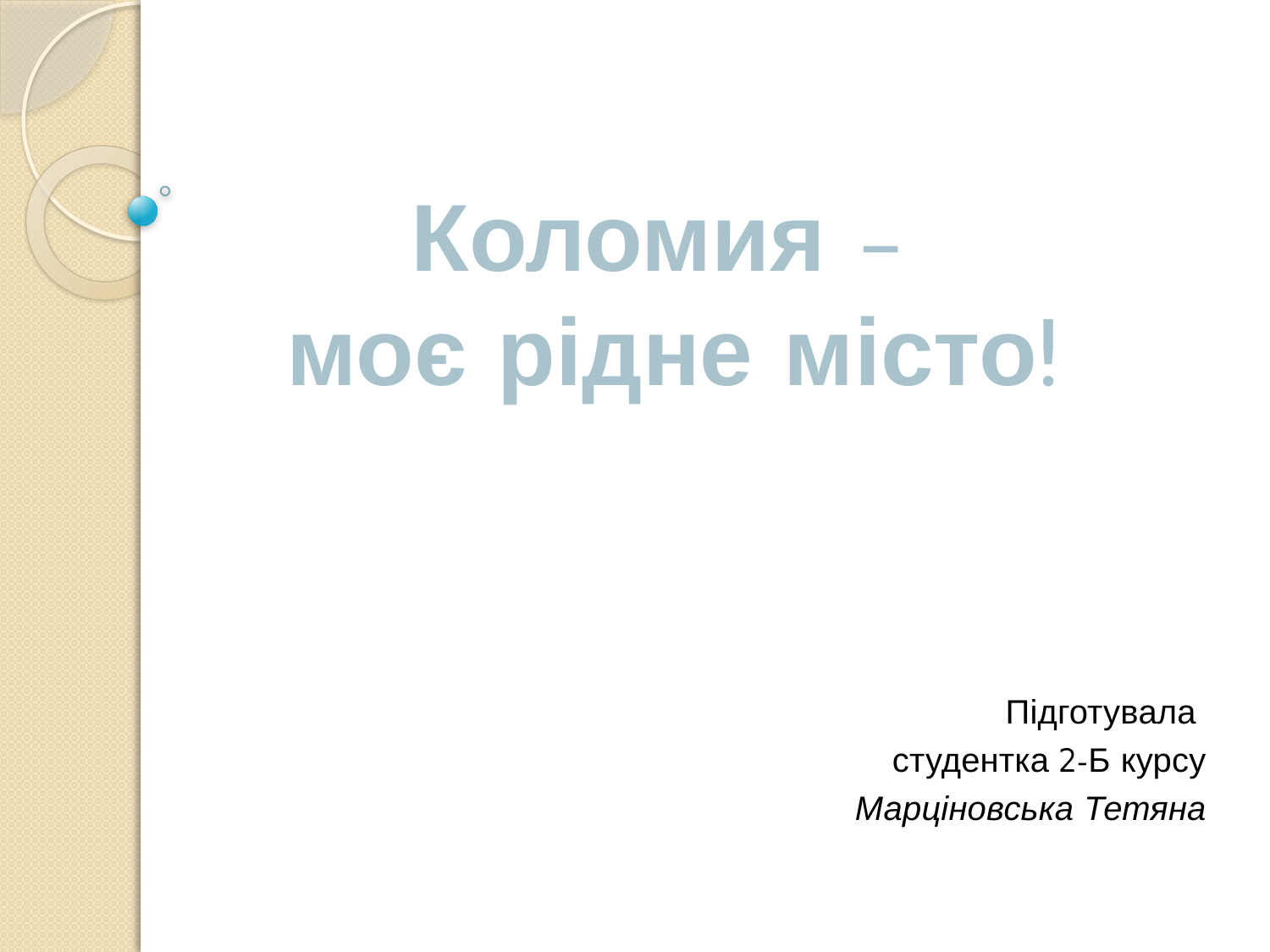

Коломия –
моє рідне місто!

Підготувала
студентка 2-Б курсу
Марціновська Тетяна